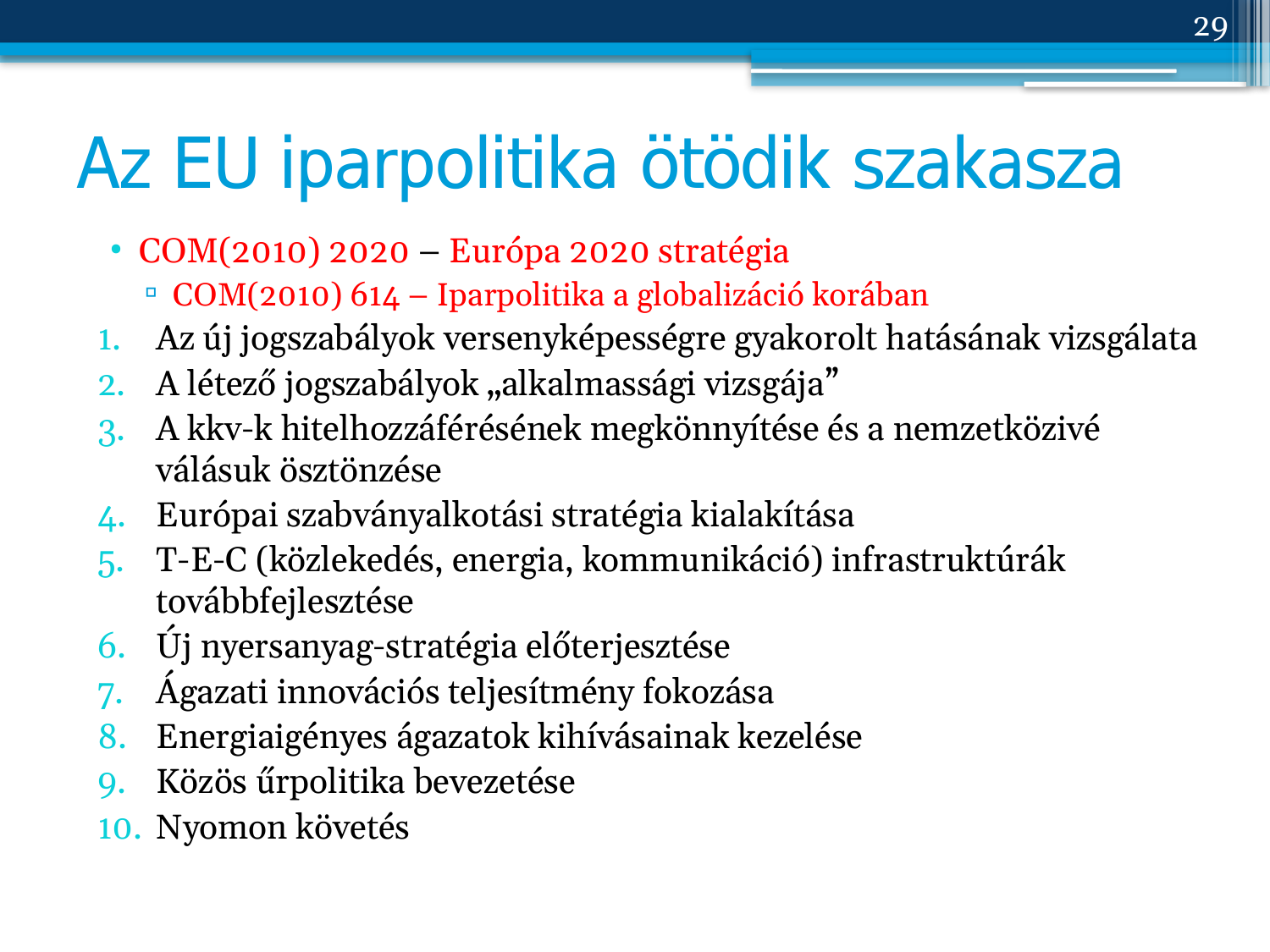

29
# Az EU iparpolitika ötödik szakasza
COM(2010) 2020 – Európa 2020 stratégia
COM(2010) 614 – Iparpolitika a globalizáció korában
Az új jogszabályok versenyképességre gyakorolt hatásának vizsgálata
A létező jogszabályok „alkalmassági vizsgája”
A kkv-k hitelhozzáférésének megkönnyítése és a nemzetközivé válásuk ösztönzése
Európai szabványalkotási stratégia kialakítása
T-E-C (közlekedés, energia, kommunikáció) infrastruktúrák továbbfejlesztése
Új nyersanyag-stratégia előterjesztése
Ágazati innovációs teljesítmény fokozása
Energiaigényes ágazatok kihívásainak kezelése
Közös űrpolitika bevezetése
Nyomon követés